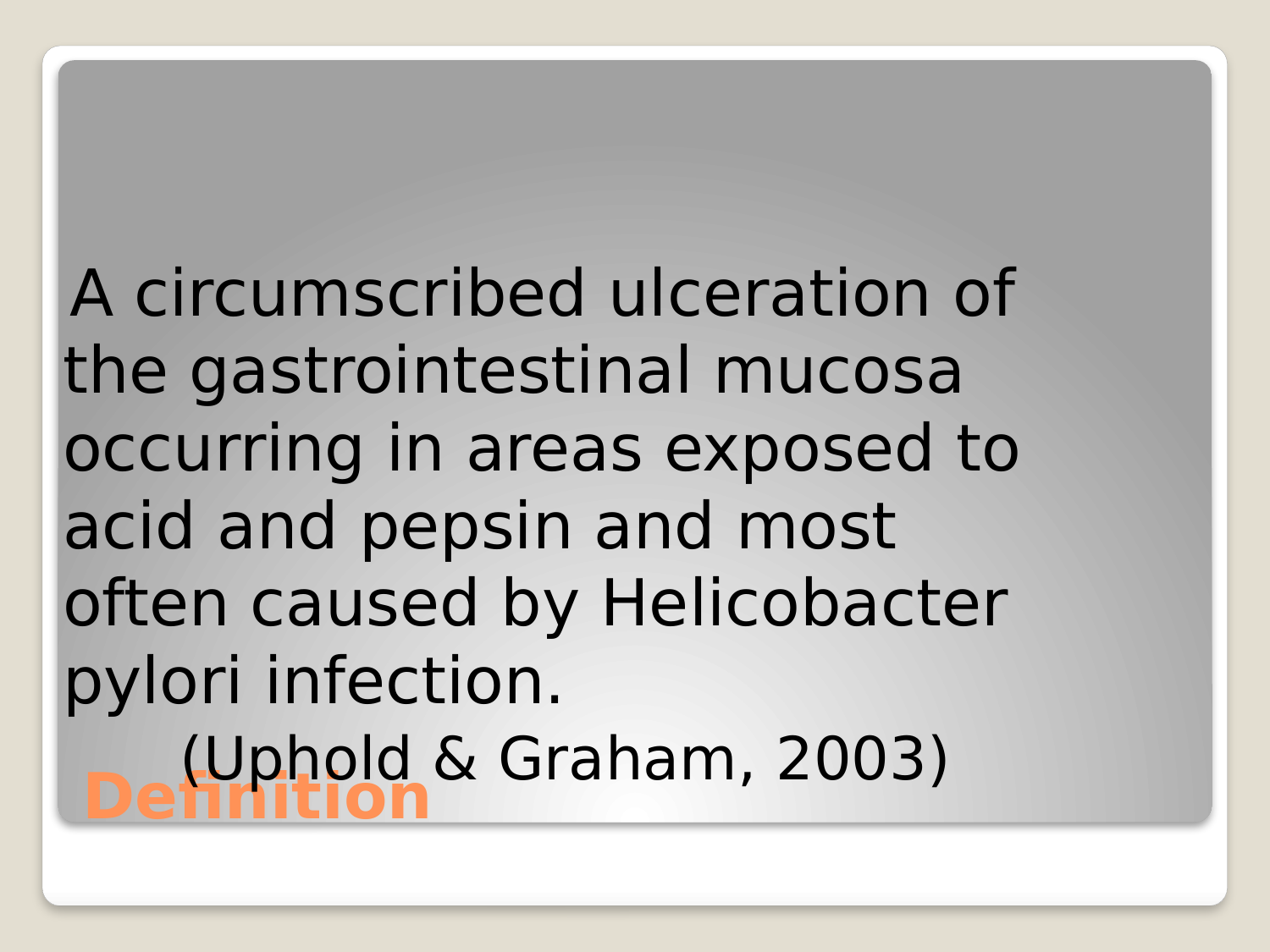

A circumscribed ulceration of the gastrointestinal mucosa occurring in areas exposed to acid and pepsin and most often caused by Helicobacter pylori infection.
(Uphold & Graham, 2003)
# Definition